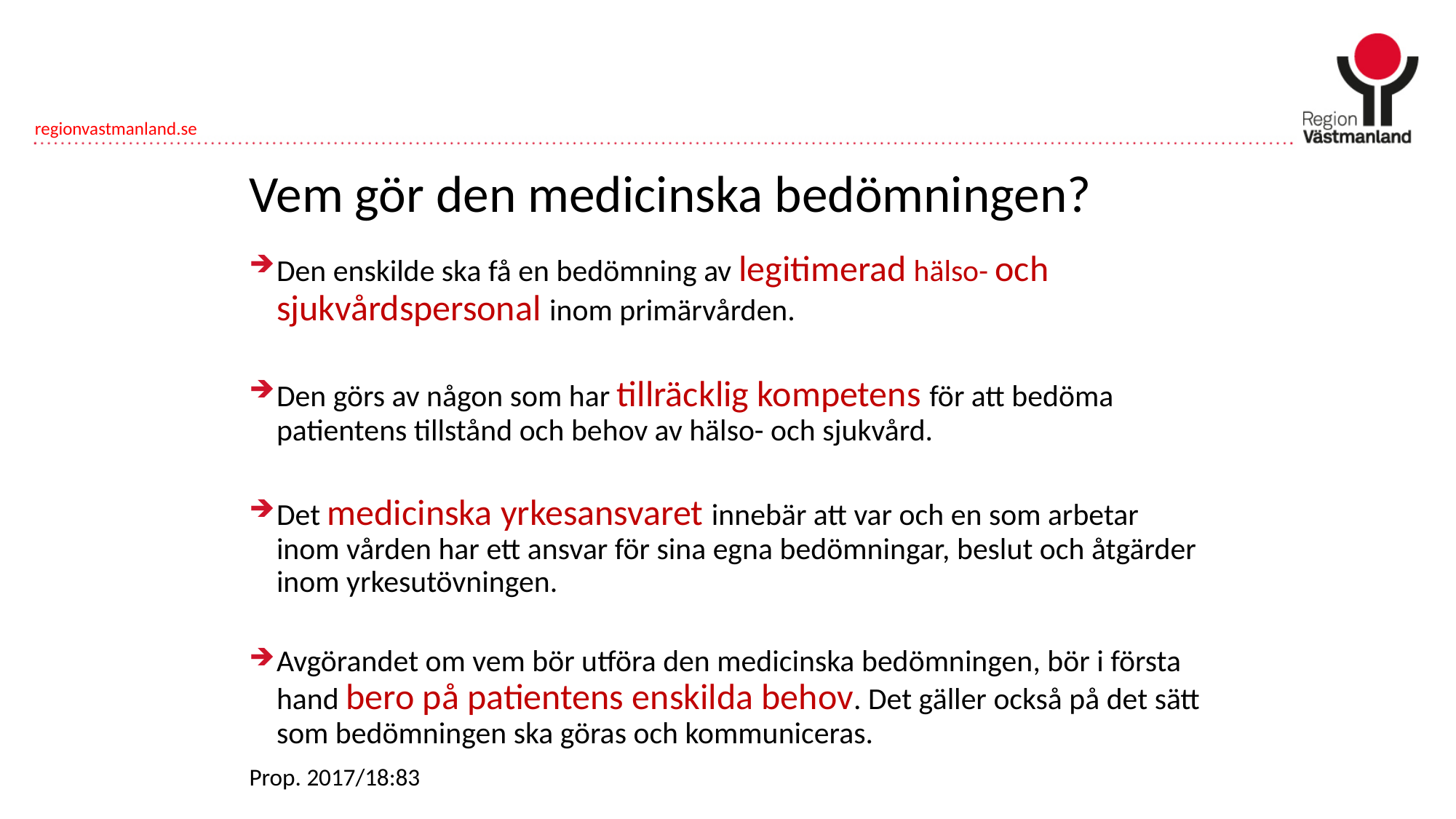

# Vem gör den medicinska bedömningen?
Den enskilde ska få en bedömning av legitimerad hälso- och sjukvårdspersonal inom primärvården.

Den görs av någon som har tillräcklig kompetens för att bedöma patientens tillstånd och behov av hälso- och sjukvård.

Det medicinska yrkesansvaret innebär att var och en som arbetar inom vården har ett ansvar för sina egna bedömningar, beslut och åtgärder inom yrkesutövningen.

Avgörandet om vem bör utföra den medicinska bedömningen, bör i första hand bero på patientens enskilda behov. Det gäller också på det sätt som bedömningen ska göras och kommuniceras.
Prop. 2017/18:83